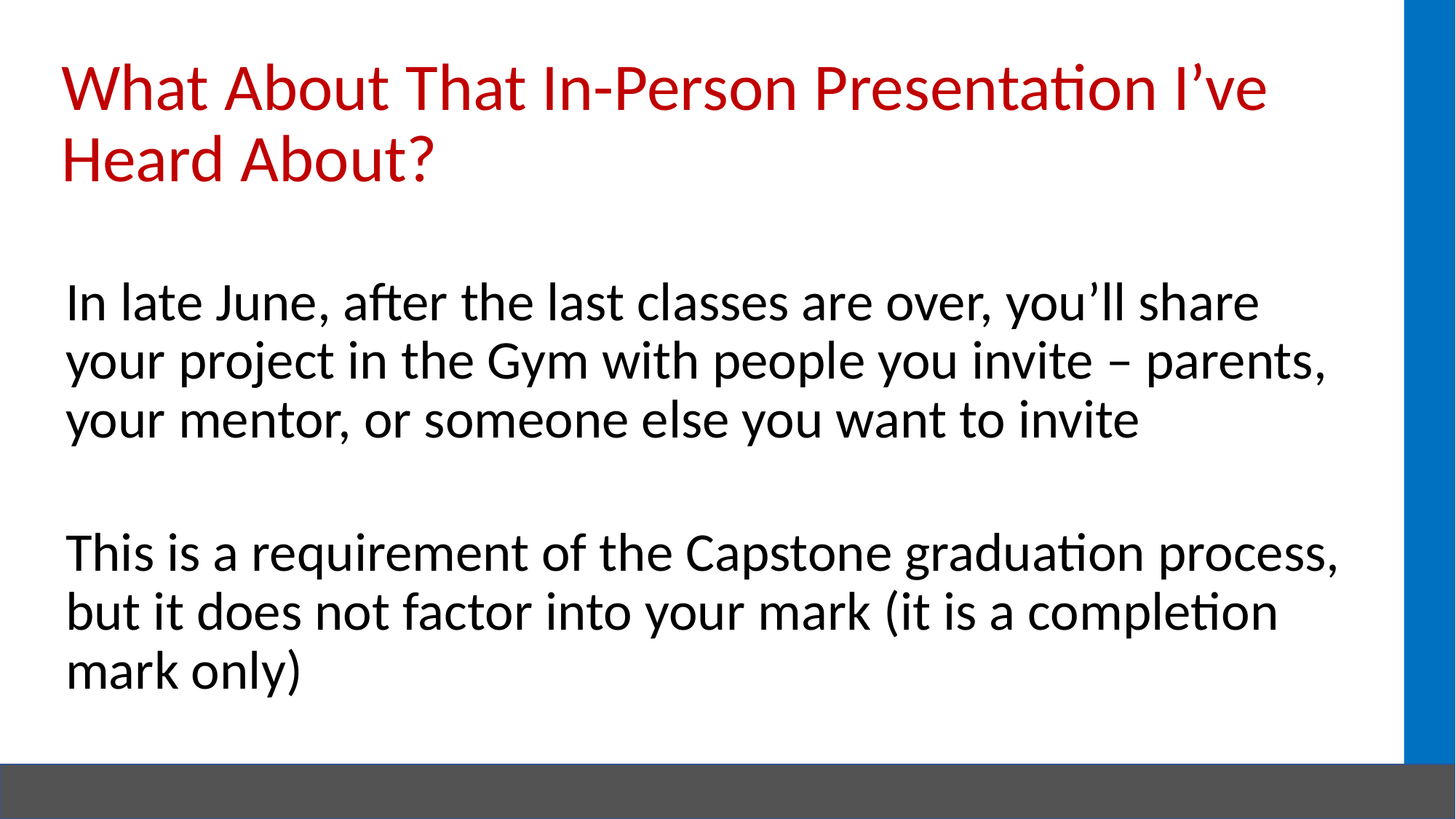

# What About That In-Person Presentation I’ve Heard About?
In late June, after the last classes are over, you’ll share your project in the Gym with people you invite – parents, your mentor, or someone else you want to invite

This is a requirement of the Capstone graduation process, but it does not factor into your mark (it is a completion mark only)